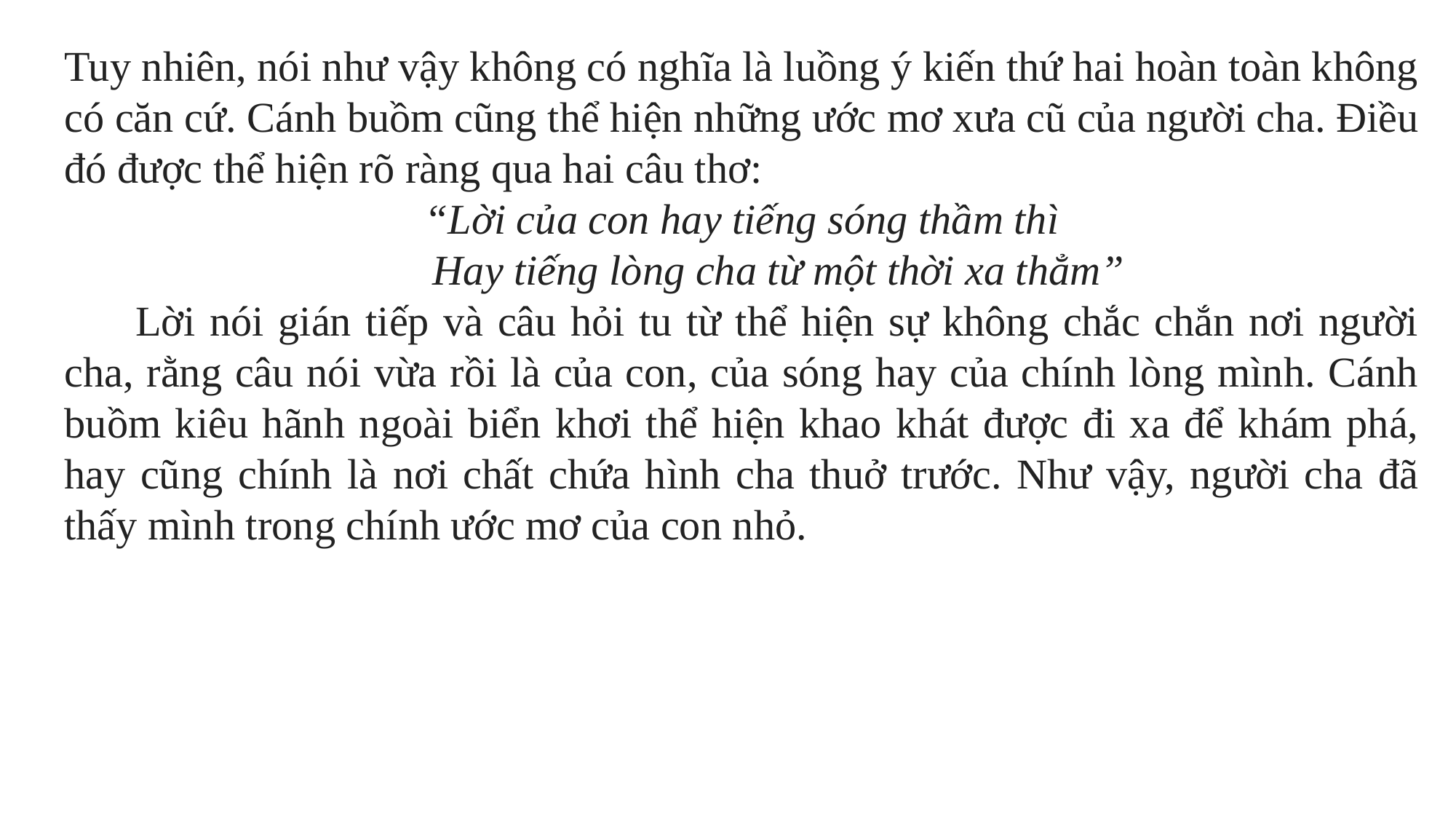

Tuy nhiên, nói như vậy không có nghĩa là luồng ý kiến thứ hai hoàn toàn không có căn cứ. Cánh buồm cũng thể hiện những ước mơ xưa cũ của người cha. Điều đó được thể hiện rõ ràng qua hai câu thơ:
“Lời của con hay tiếng sóng thầm thì
       Hay tiếng lòng cha từ một thời xa thẳm”
     Lời nói gián tiếp và câu hỏi tu từ thể hiện sự không chắc chắn nơi người cha, rằng câu nói vừa rồi là của con, của sóng hay của chính lòng mình. Cánh buồm kiêu hãnh ngoài biển khơi thể hiện khao khát được đi xa để khám phá, hay cũng chính là nơi chất chứa hình cha thuở trước. Như vậy, người cha đã thấy mình trong chính ước mơ của con nhỏ.